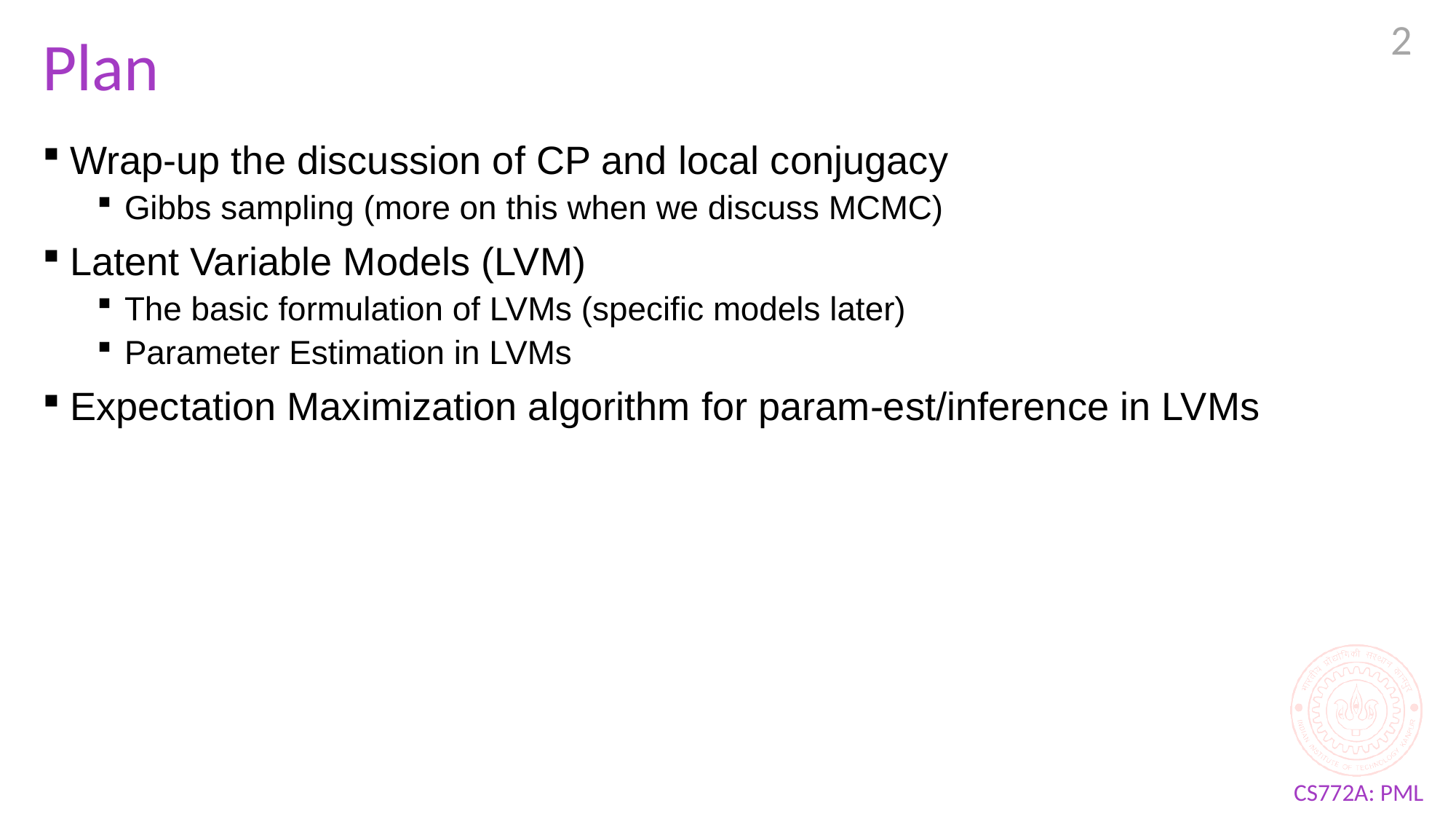

2
# Plan
Wrap-up the discussion of CP and local conjugacy
Gibbs sampling (more on this when we discuss MCMC)
Latent Variable Models (LVM)
The basic formulation of LVMs (specific models later)
Parameter Estimation in LVMs
Expectation Maximization algorithm for param-est/inference in LVMs